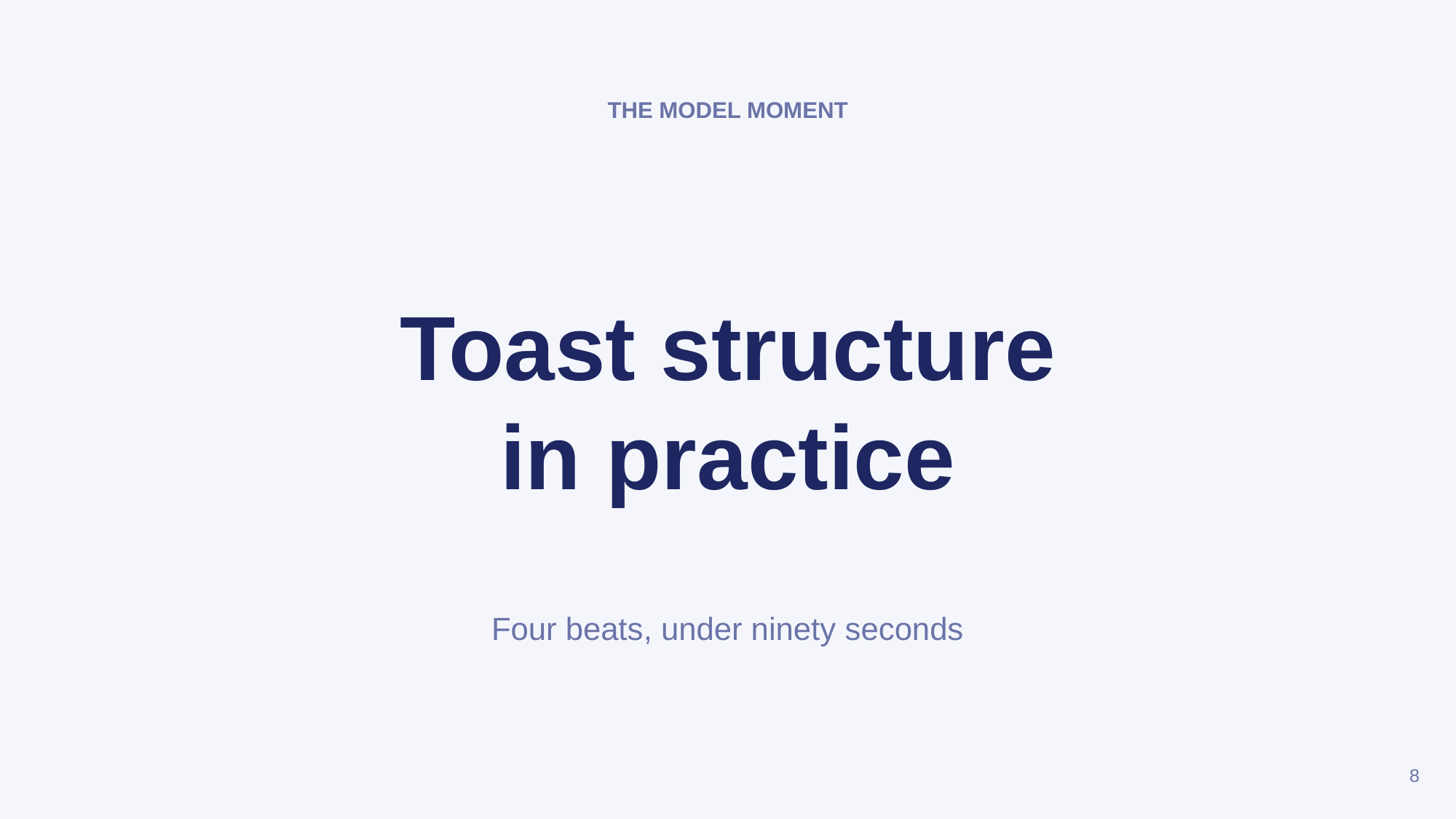

THE MODEL MOMENT
Toast structure
in practice
Four beats, under ninety seconds
8